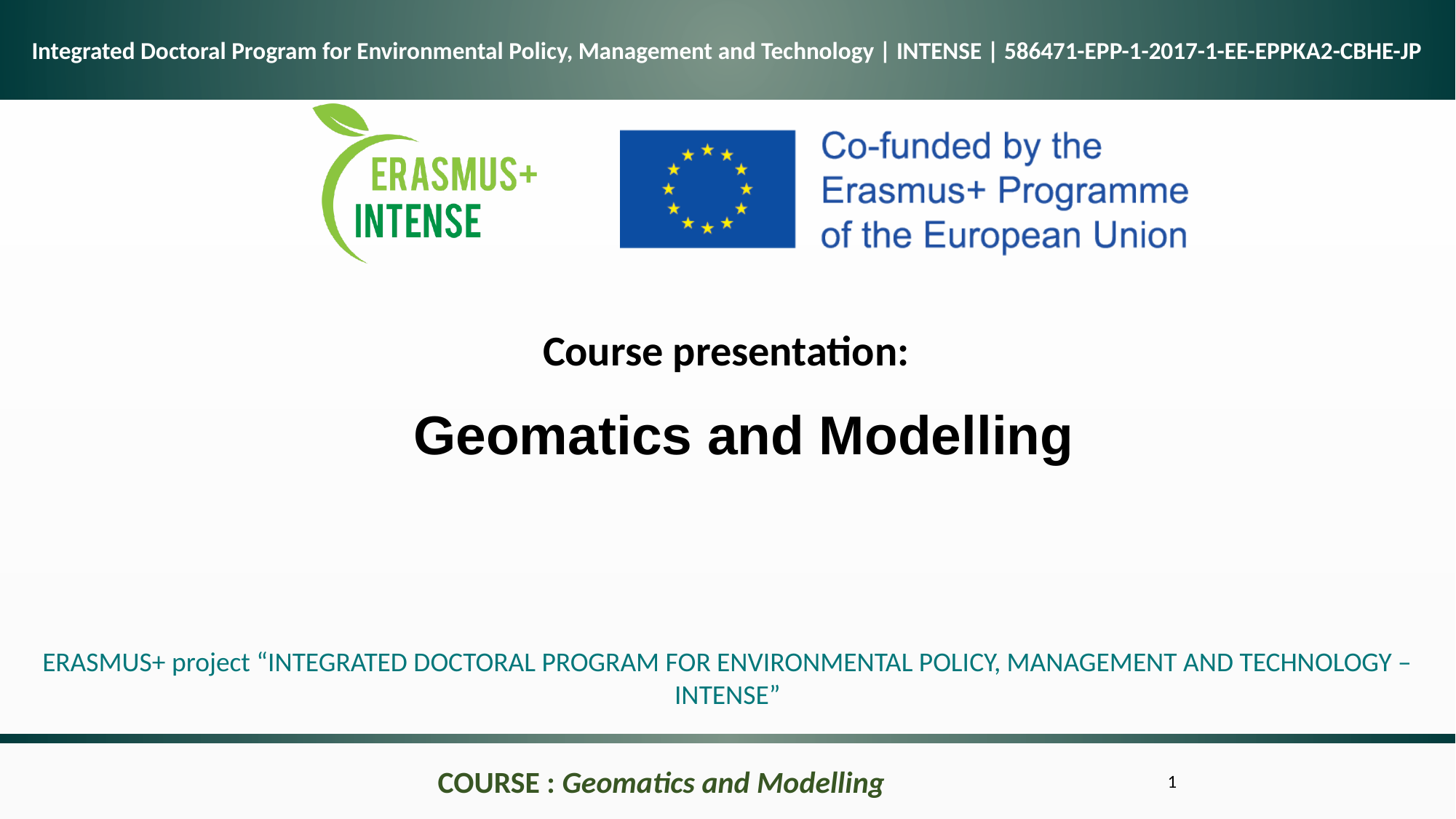

Course presentation:
# Geomatics and Modelling
ERASMUS+ project “INTEGRATED DOCTORAL PROGRAM FOR ENVIRONMENTAL POLICY, MANAGEMENT AND TECHNOLOGY – INTENSE”
COURSE : Geomatics and Modelling
1